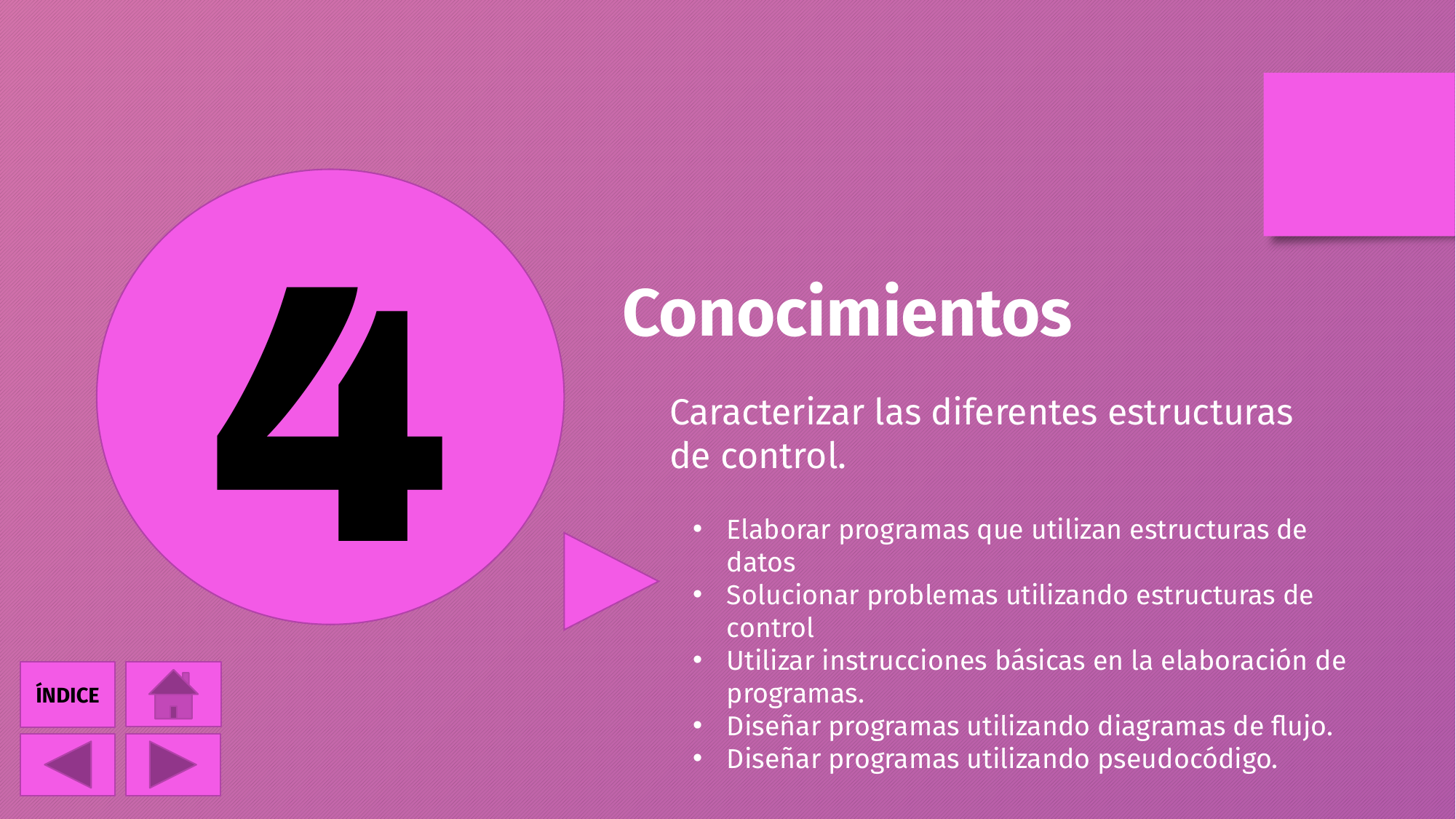

4

Conocimientos
Caracterizar las diferentes estructuras de control.
Elaborar programas que utilizan estructuras de datos
Solucionar problemas utilizando estructuras de control
Utilizar instrucciones básicas en la elaboración de programas.
Diseñar programas utilizando diagramas de flujo.
Diseñar programas utilizando pseudocódigo.

ÍNDICE